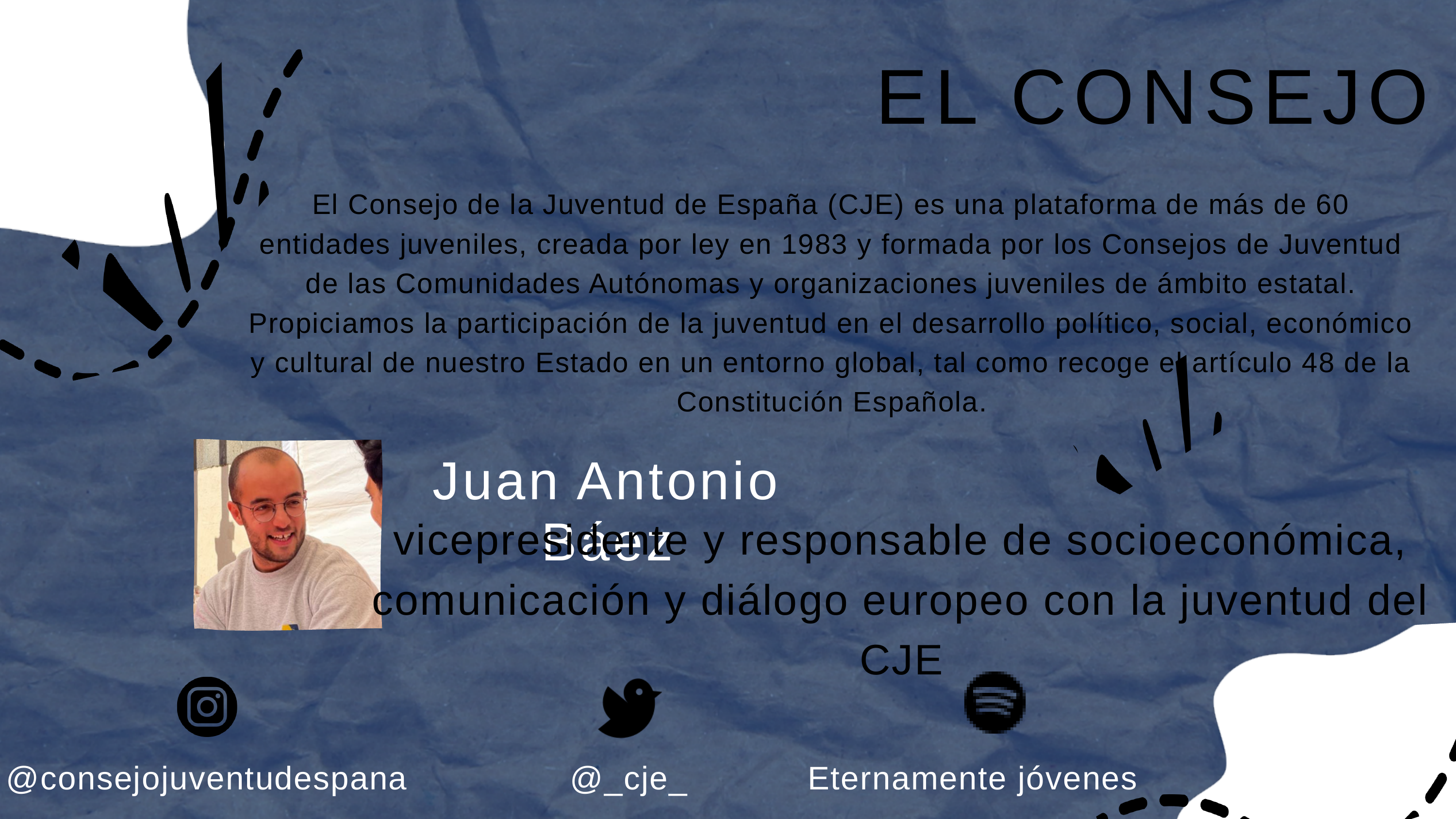

EL CONSEJO

El Consejo de la Juventud de España (CJE) es una plataforma de más de 60 entidades juveniles, creada por ley en 1983 y formada por los Consejos de Juventud de las Comunidades Autónomas y organizaciones juveniles de ámbito estatal. Propiciamos la participación de la juventud en el desarrollo político, social, económico y cultural de nuestro Estado en un entorno global, tal como recoge el artículo 48 de la Constitución Española.

Juan Antonio Báez
vicepresidente y responsable de socioeconómica, comunicación y diálogo europeo con la juventud del CJE

@consejojuventudespana
@_cje_
Eternamente jóvenes